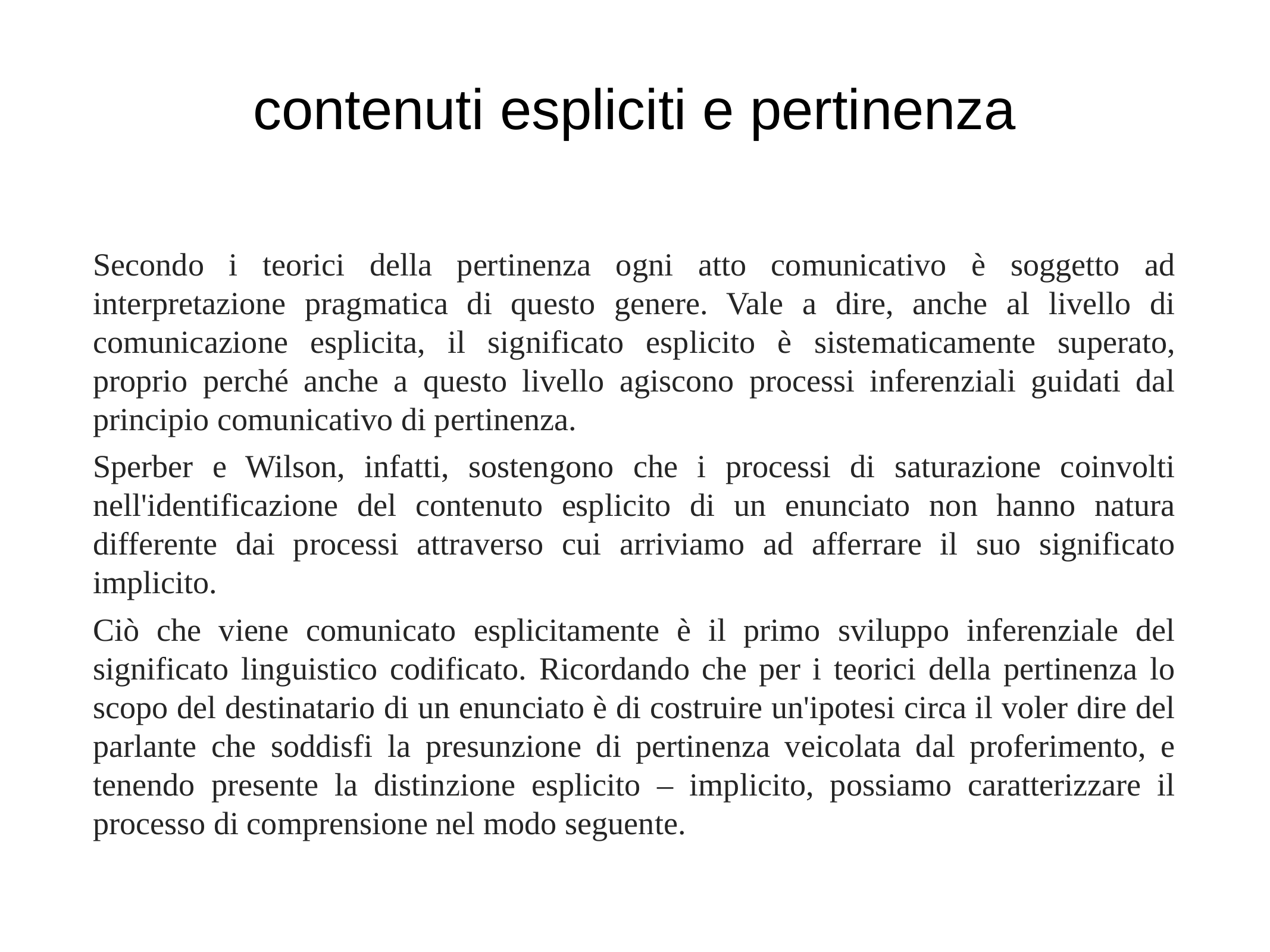

# contenuti espliciti e pertinenza
Secondo i teorici della pertinenza ogni atto comunicativo è soggetto ad interpretazione pragmatica di questo genere. Vale a dire, anche al livello di comunicazione esplicita, il significato esplicito è sistematicamente superato, proprio perché anche a questo livello agiscono processi inferenziali guidati dal principio comunicativo di pertinenza.
Sperber e Wilson, infatti, sostengono che i processi di saturazione coinvolti nell'identificazione del contenuto esplicito di un enunciato non hanno natura differente dai processi attraverso cui arriviamo ad afferrare il suo significato implicito.
Ciò che viene comunicato esplicitamente è il primo sviluppo inferenziale del significato linguistico codificato. Ricordando che per i teorici della pertinenza lo scopo del destinatario di un enunciato è di costruire un'ipotesi circa il voler dire del parlante che soddisfi la presunzione di pertinenza veicolata dal proferimento, e tenendo presente la distinzione esplicito – implicito, possiamo caratterizzare il processo di comprensione nel modo seguente.